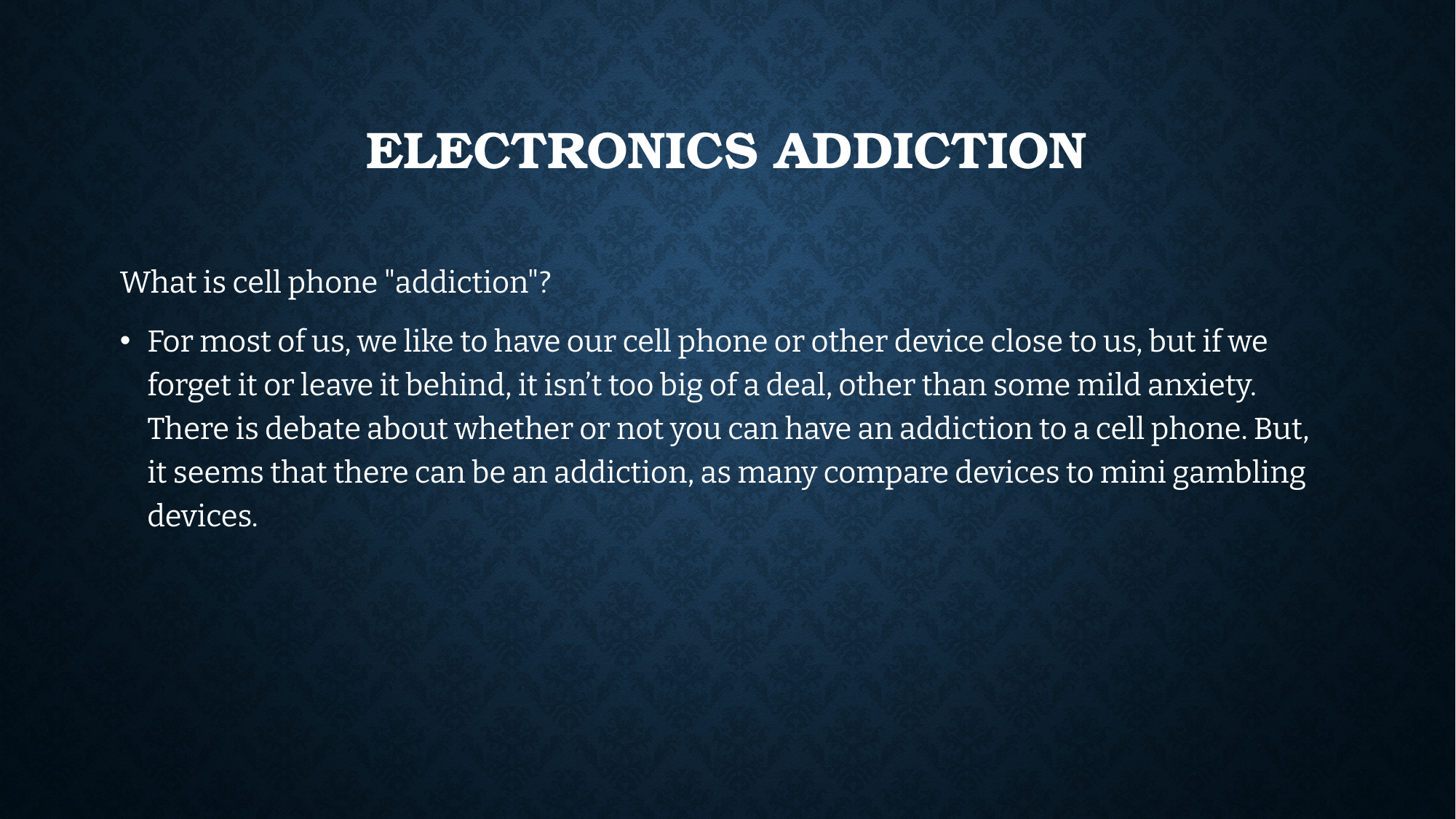

# Electronics Addiction
What is cell phone "addiction"?
For most of us, we like to have our cell phone or other device close to us, but if we forget it or leave it behind, it isn’t too big of a deal, other than some mild anxiety. There is debate about whether or not you can have an addiction to a cell phone. But, it seems that there can be an addiction, as many compare devices to mini gambling devices.